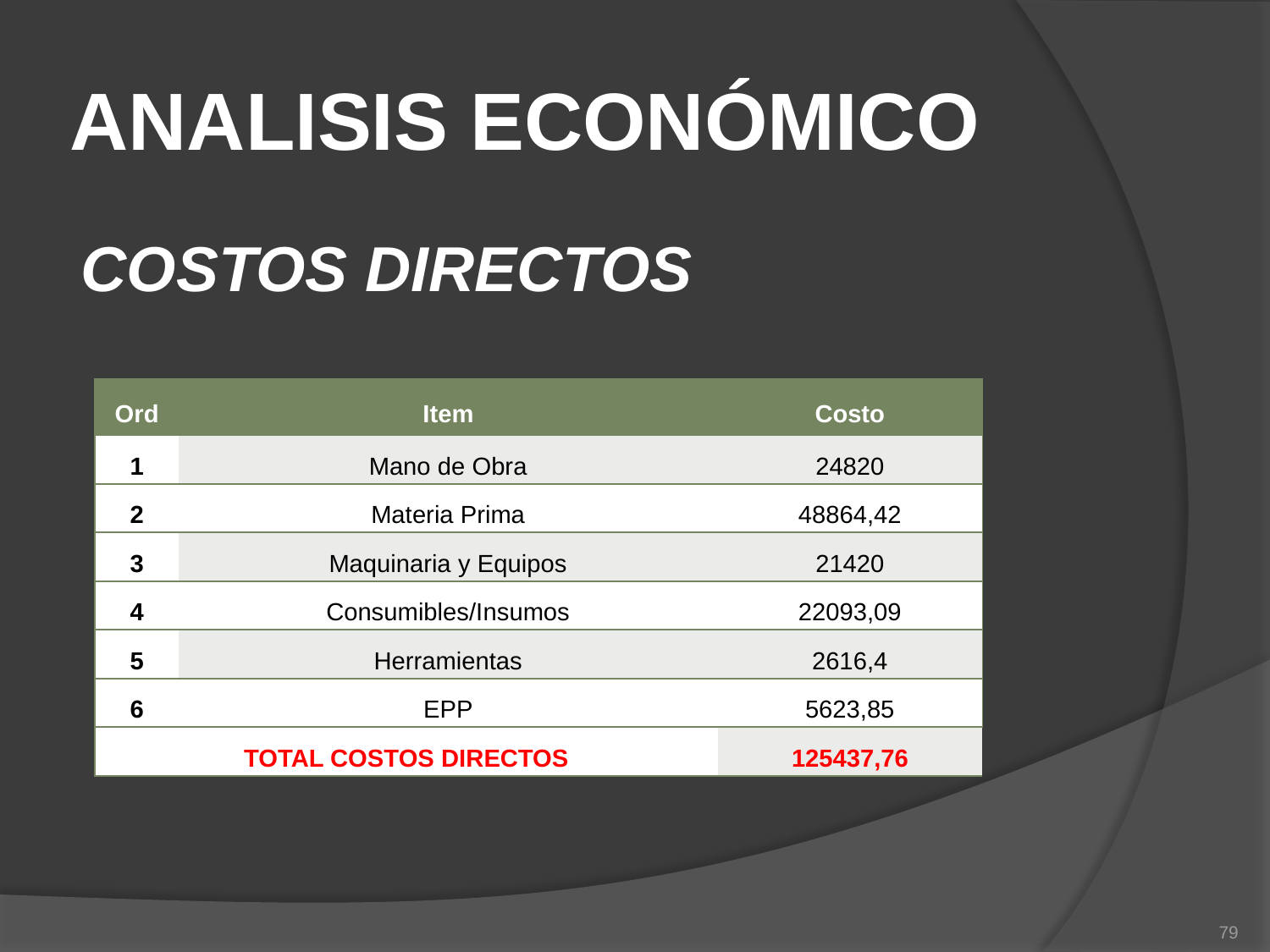

# ANALISIS ECONÓMICO
COSTOS DIRECTOS
| Ord | Item | Costo |
| --- | --- | --- |
| 1 | Mano de Obra | 24820 |
| 2 | Materia Prima | 48864,42 |
| 3 | Maquinaria y Equipos | 21420 |
| 4 | Consumibles/Insumos | 22093,09 |
| 5 | Herramientas | 2616,4 |
| 6 | EPP | 5623,85 |
| TOTAL COSTOS DIRECTOS |  | 125437,76 |
79